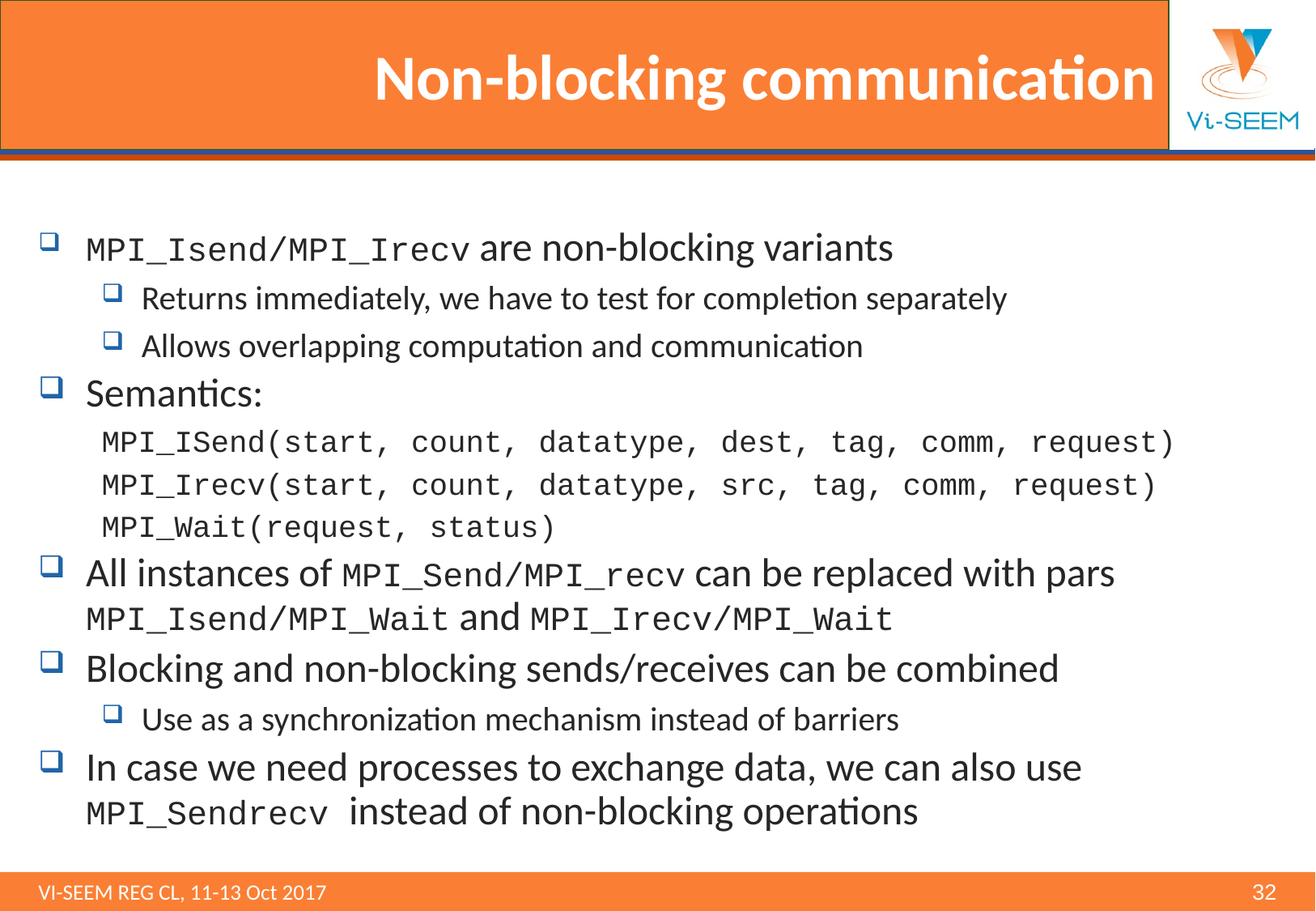

# Non-blocking communication
MPI_Isend/MPI_Irecv are non-blocking variants
Returns immediately, we have to test for completion separately
Allows overlapping computation and communication
Semantics:
MPI_ISend(start, count, datatype, dest, tag, comm, request)
MPI_Irecv(start, count, datatype, src, tag, comm, request)
MPI_Wait(request, status)
All instances of MPI_Send/MPI_recv can be replaced with pars MPI_Isend/MPI_Wait and MPI_Irecv/MPI_Wait
Blocking and non-blocking sends/receives can be combined
Use as a synchronization mechanism instead of barriers
In case we need processes to exchange data, we can also use MPI_Sendrecv instead of non-blocking operations
VI-SEEM REG CL, 11-13 Oct 2017 								32